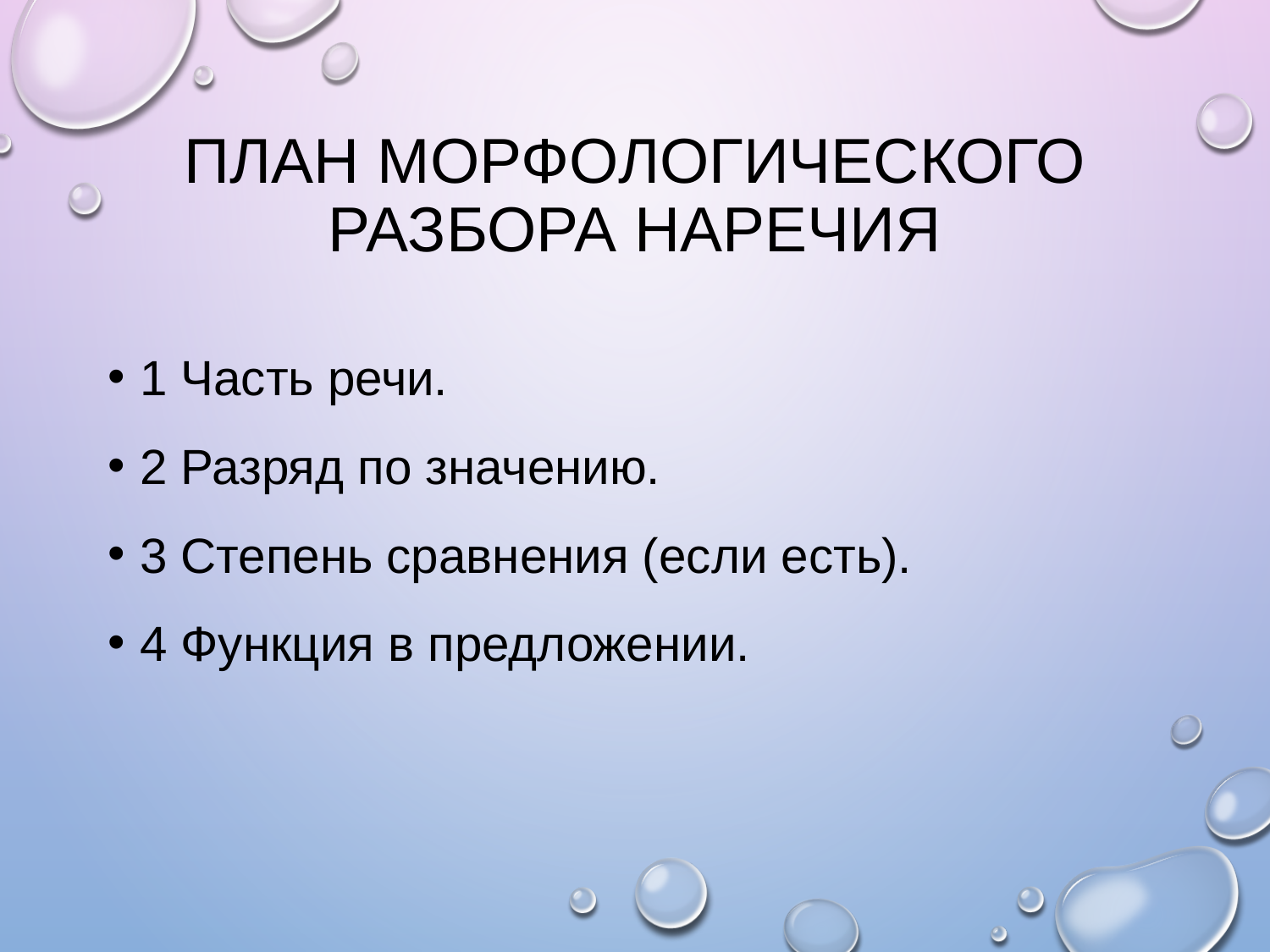

# План Морфологического разбора наречия
1 Часть речи.
2 Разряд по значению.
3 Степень сравнения (если есть).
4 Функция в предложении.